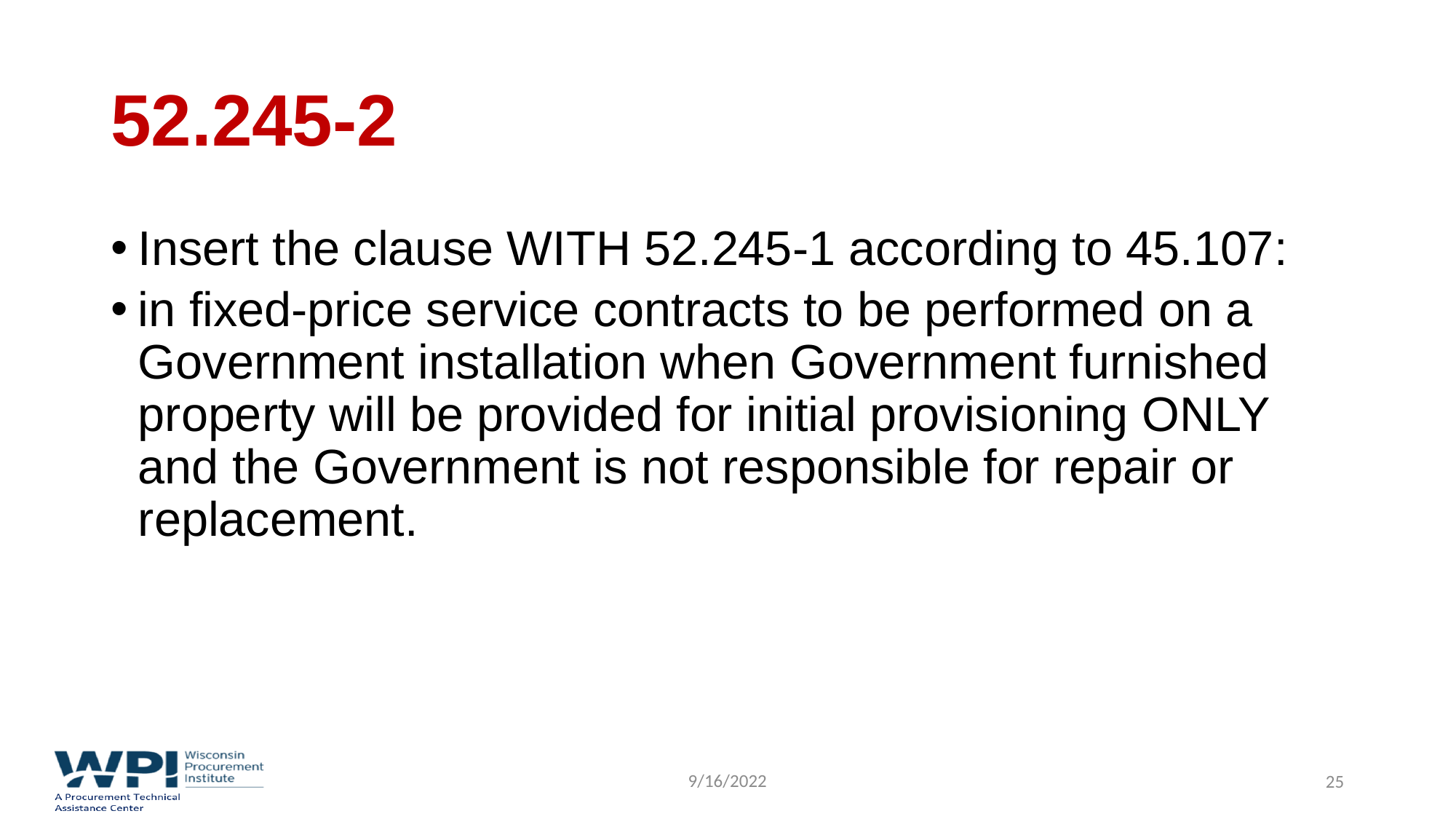

# 52.245-2
Insert the clause WITH 52.245-1 according to 45.107:
in fixed-price service contracts to be performed on a Government installation when Government furnished property will be provided for initial provisioning ONLY and the Government is not responsible for repair or replacement.

9/16/2022
25